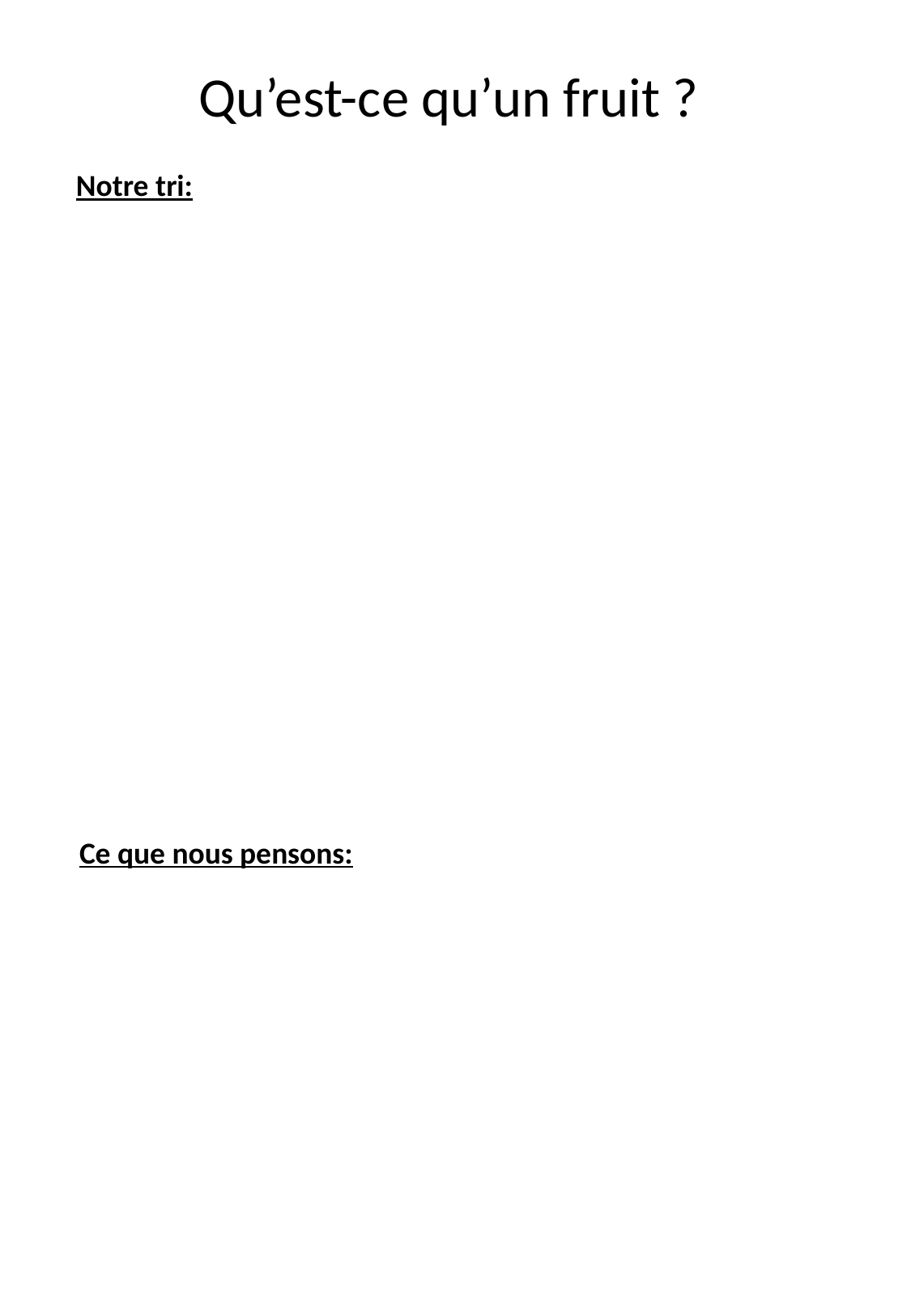

# Qu’est-ce qu’un fruit ?
Notre tri:
Ce que nous pensons: